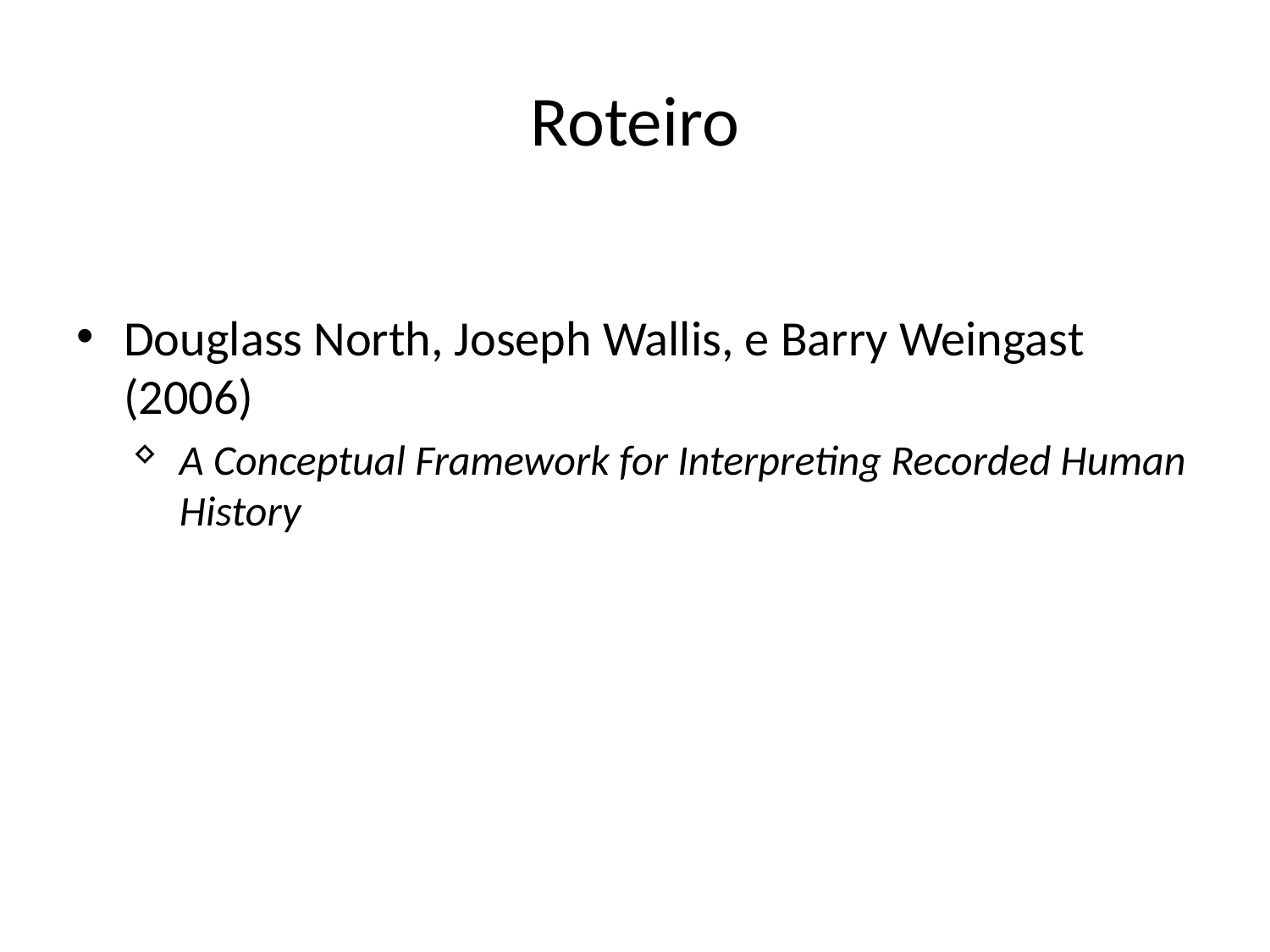

# Roteiro

Douglass North, Joseph Wallis, e Barry Weingast (2006)
A Conceptual Framework for Interpreting Recorded Human History